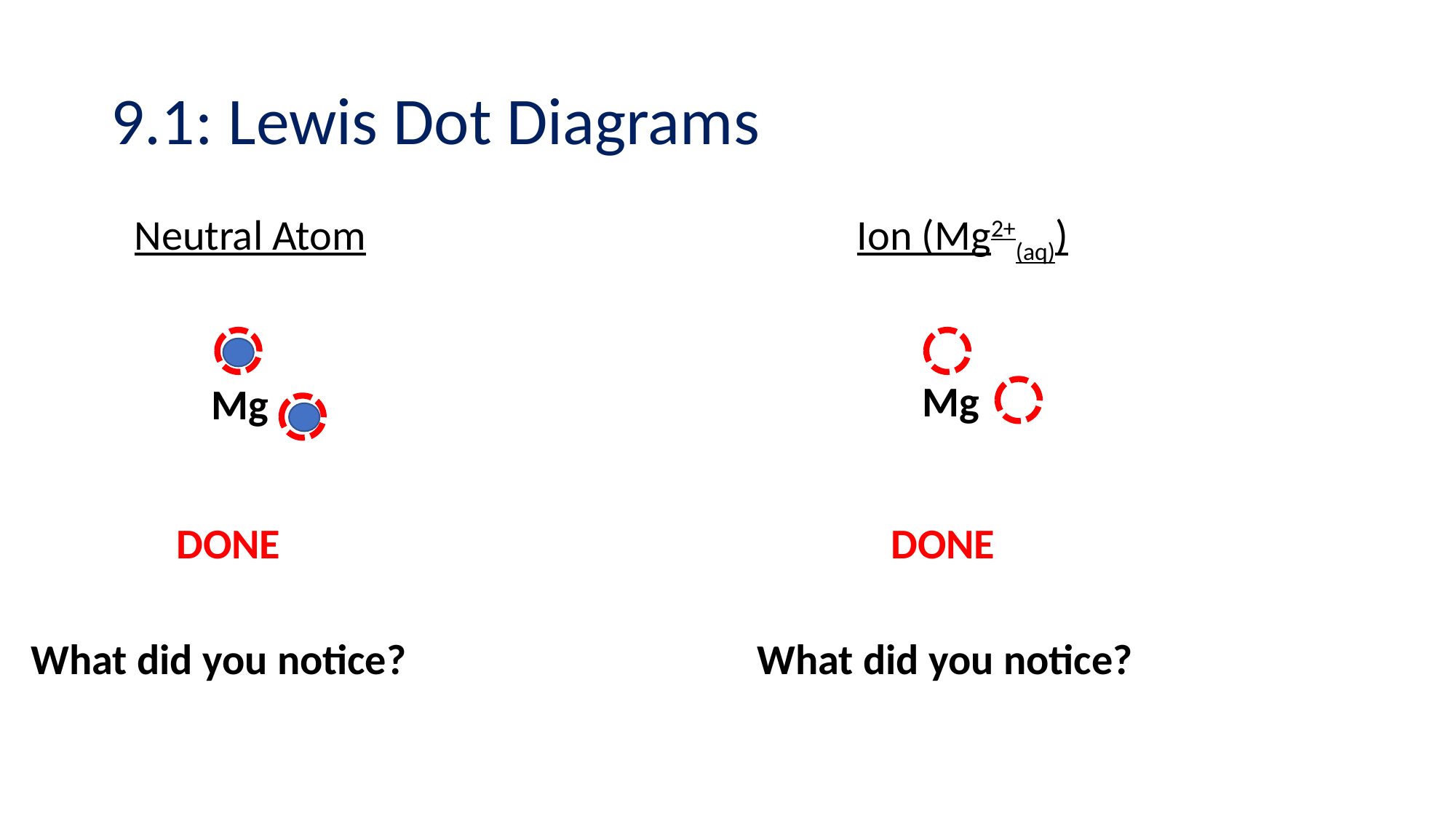

# 9.1: Lewis Dot Diagrams
Neutral Atom
Ion (Mg2+(aq))

Mg
Mg

DONE
DONE
What did you notice?
What did you notice?